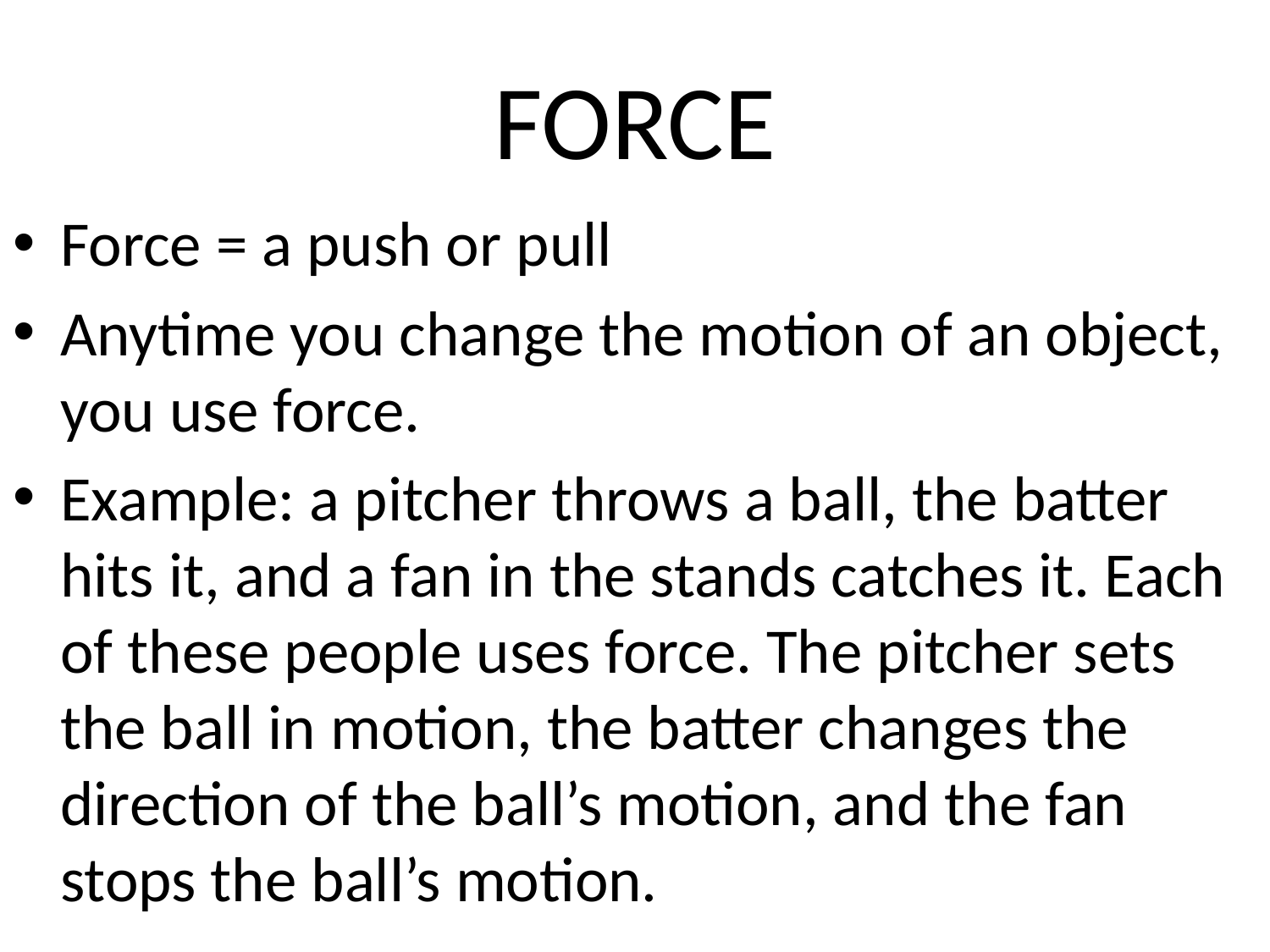

# FORCE
Force = a push or pull
Anytime you change the motion of an object, you use force.
Example: a pitcher throws a ball, the batter hits it, and a fan in the stands catches it. Each of these people uses force. The pitcher sets the ball in motion, the batter changes the direction of the ball’s motion, and the fan stops the ball’s motion.